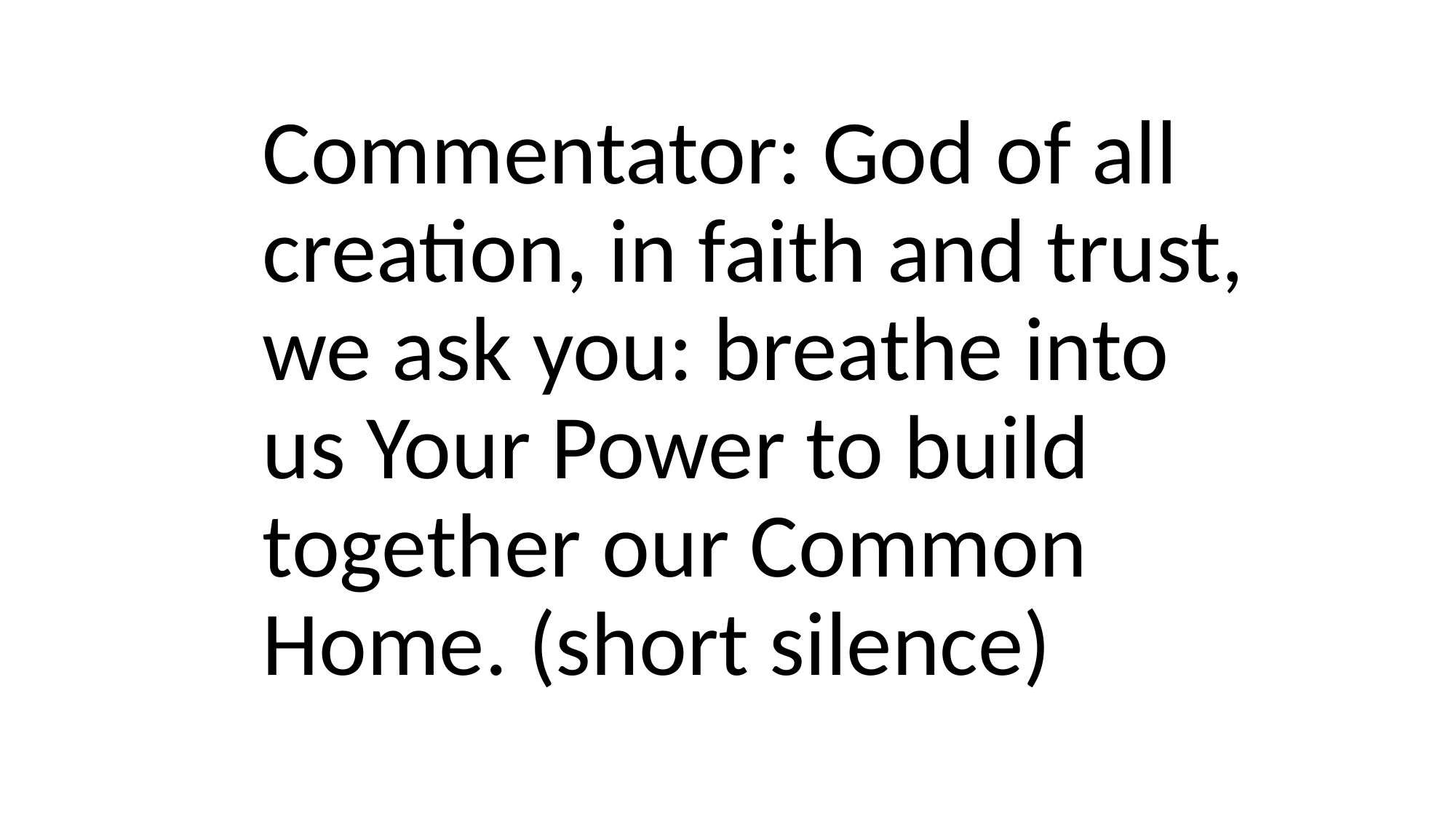

# Commentator: God of all creation, in faith and trust, we ask you: breathe into us Your Power to build together our Common Home. (short silence)